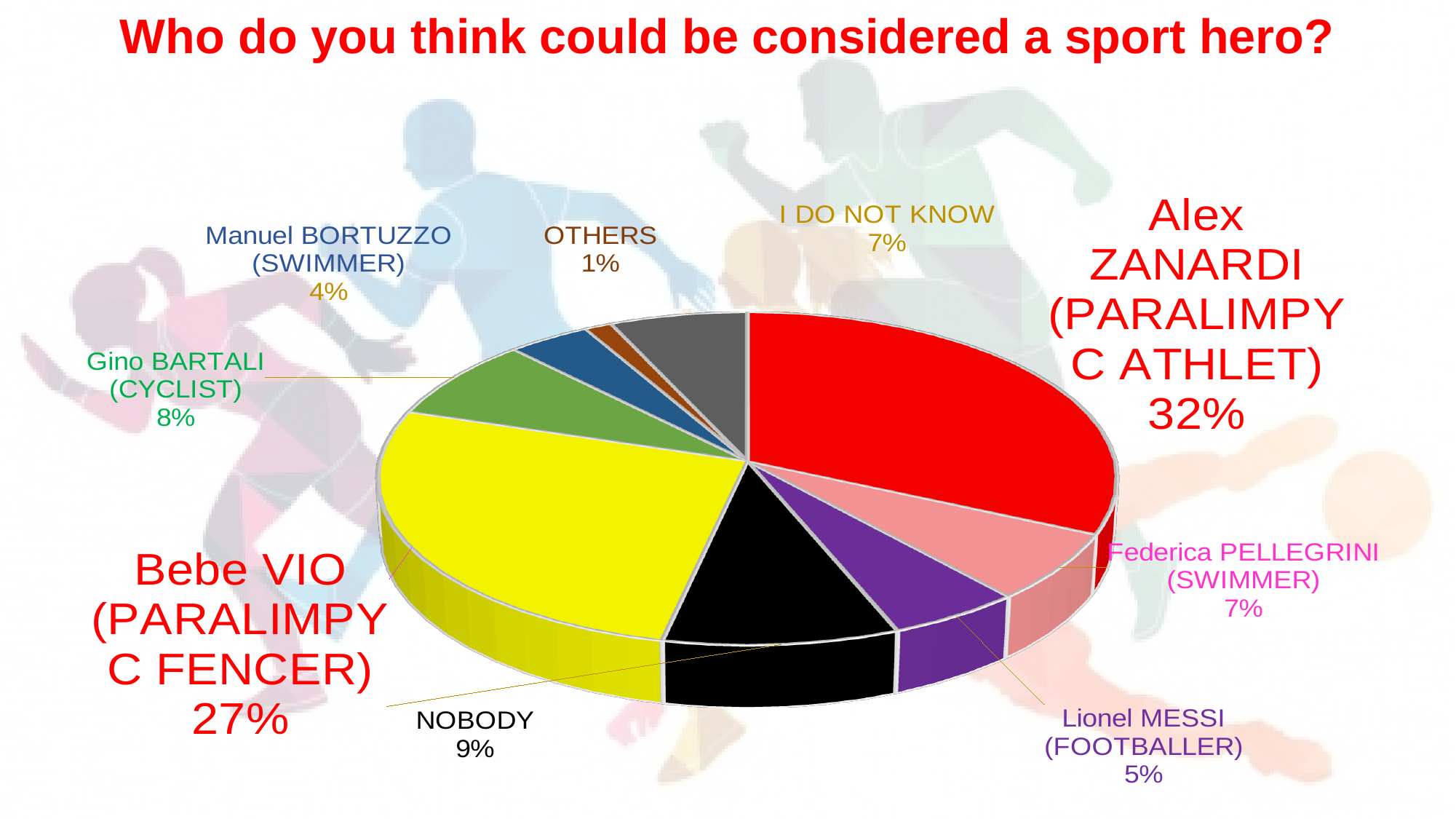

Who do you think could be considered a sport hero?

[unsupported chart]